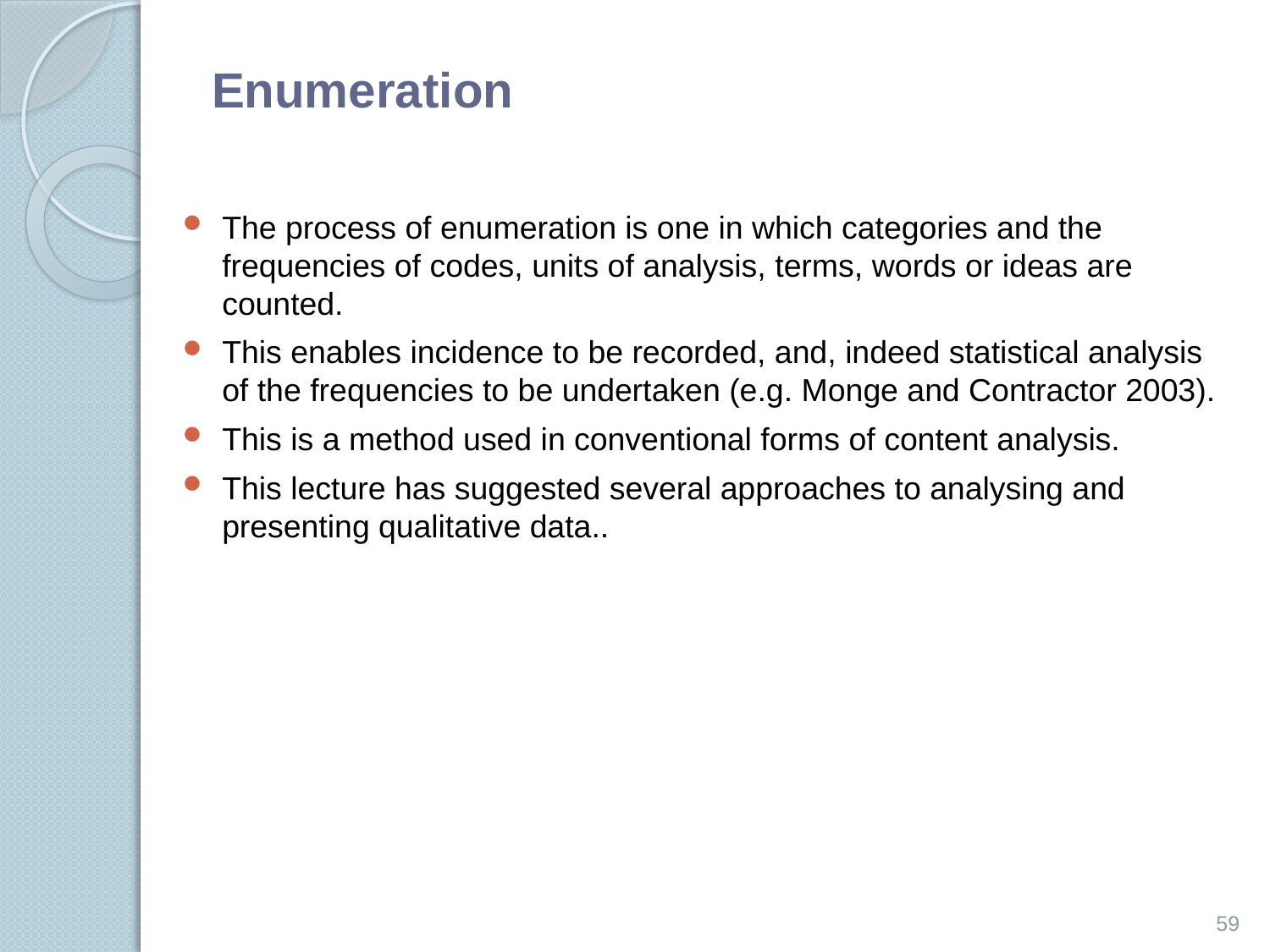

# Enumeration
The process of enumeration is one in which categories and the frequencies of codes, units of analysis, terms, words or ideas are counted.
This enables incidence to be recorded, and, indeed statistical analysis of the frequencies to be undertaken (e.g. Monge and Contractor 2003).
This is a method used in conventional forms of content analysis.
This lecture has suggested several approaches to analysing and presenting qualitative data..

59